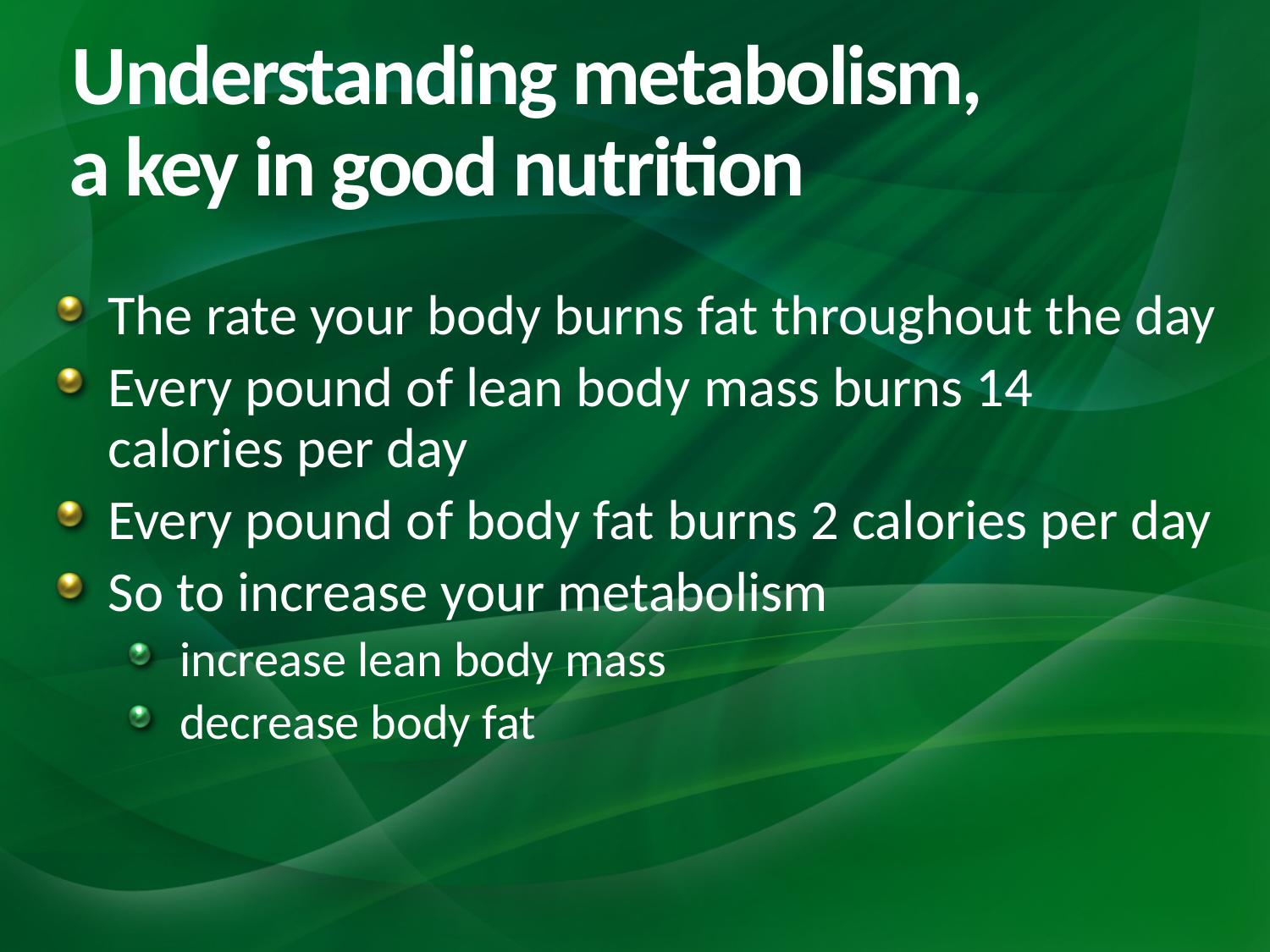

# Understanding metabolism, a key in good nutrition
The rate your body burns fat throughout the day
Every pound of lean body mass burns 14 calories per day
Every pound of body fat burns 2 calories per day
So to increase your metabolism
increase lean body mass
decrease body fat